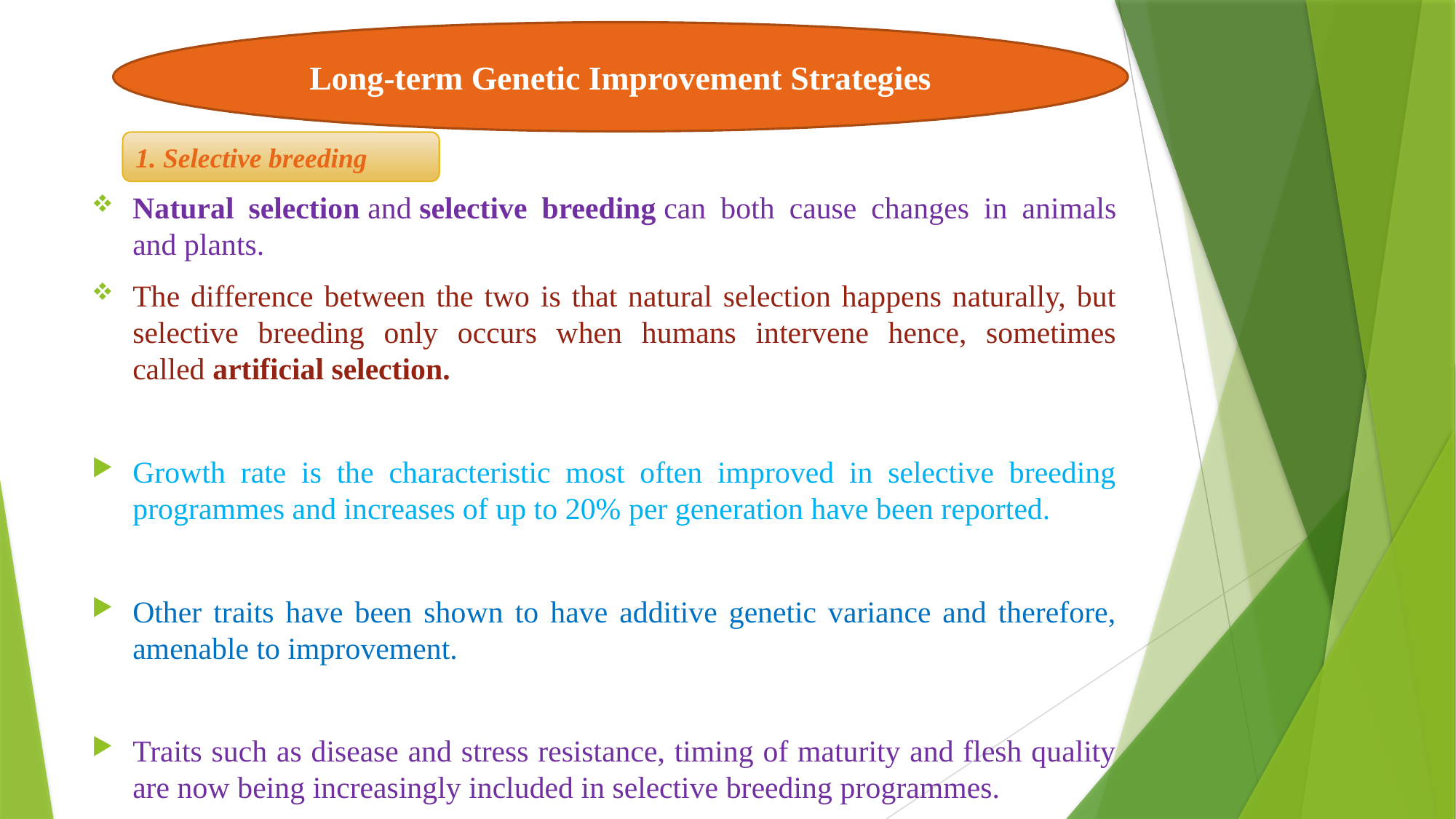

Long-term Genetic Improvement Strategies

Natural selection and selective breeding can both cause changes in animals and plants.
The difference between the two is that natural selection happens naturally, but selective breeding only occurs when humans intervene hence, sometimes called artificial selection.

Growth rate is the characteristic most often improved in selective breeding programmes and increases of up to 20% per generation have been reported.

Other traits have been shown to have additive genetic variance and therefore, amenable to improvement.

Traits such as disease and stress resistance, timing of maturity and flesh quality are now being increasingly included in selective breeding programmes.

1. Selective breeding